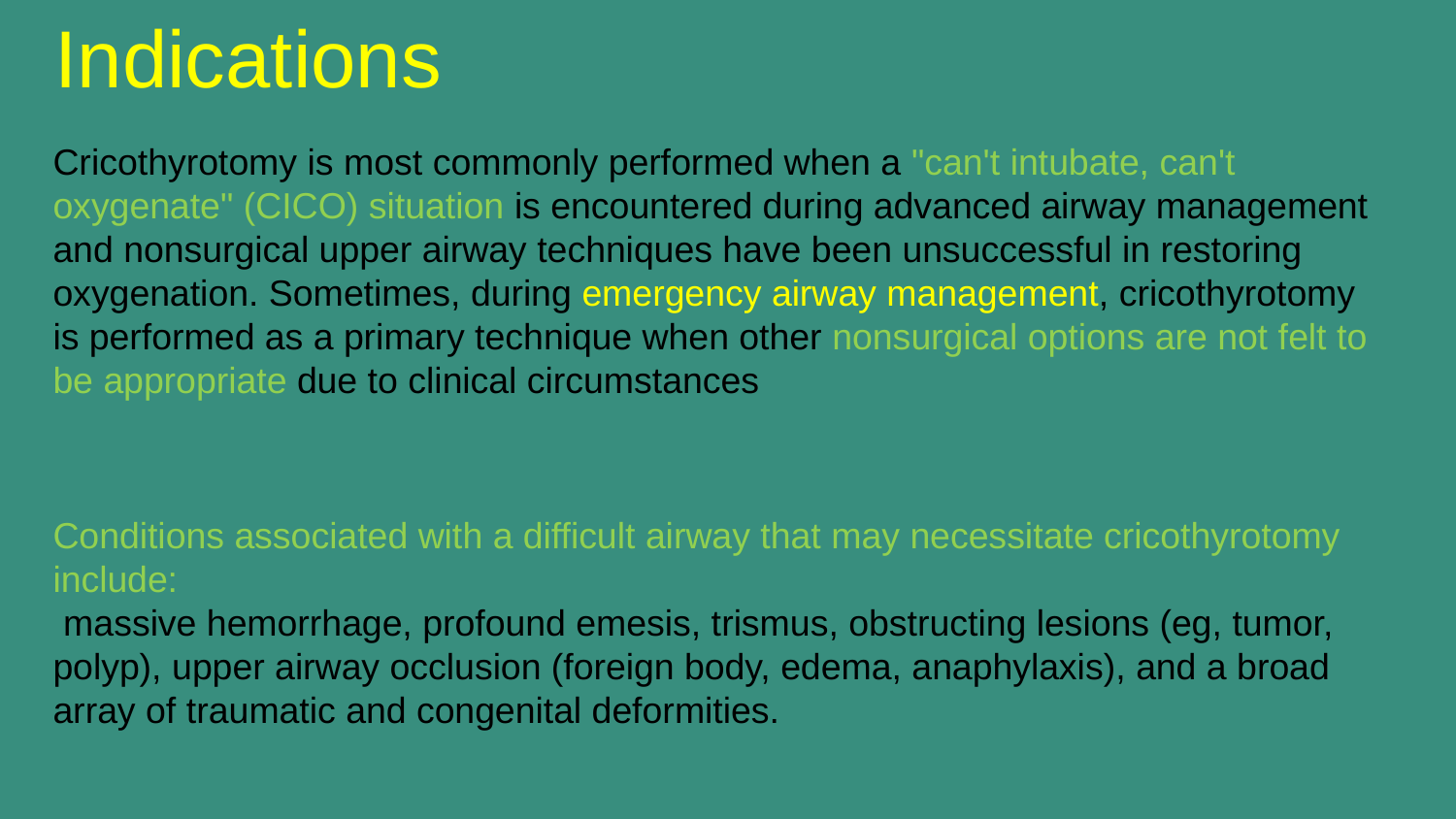

Indications
Cricothyrotomy is most commonly performed when a "can't intubate, can't oxygenate" (CICO) situation is encountered during advanced airway management and nonsurgical upper airway techniques have been unsuccessful in restoring oxygenation. Sometimes, during emergency airway management, cricothyrotomy is performed as a primary technique when other nonsurgical options are not felt to be appropriate due to clinical circumstances
Conditions associated with a difficult airway that may necessitate cricothyrotomy include:
 massive hemorrhage, profound emesis, trismus, obstructing lesions (eg, tumor, polyp), upper airway occlusion (foreign body, edema, anaphylaxis), and a broad array of traumatic and congenital deformities.